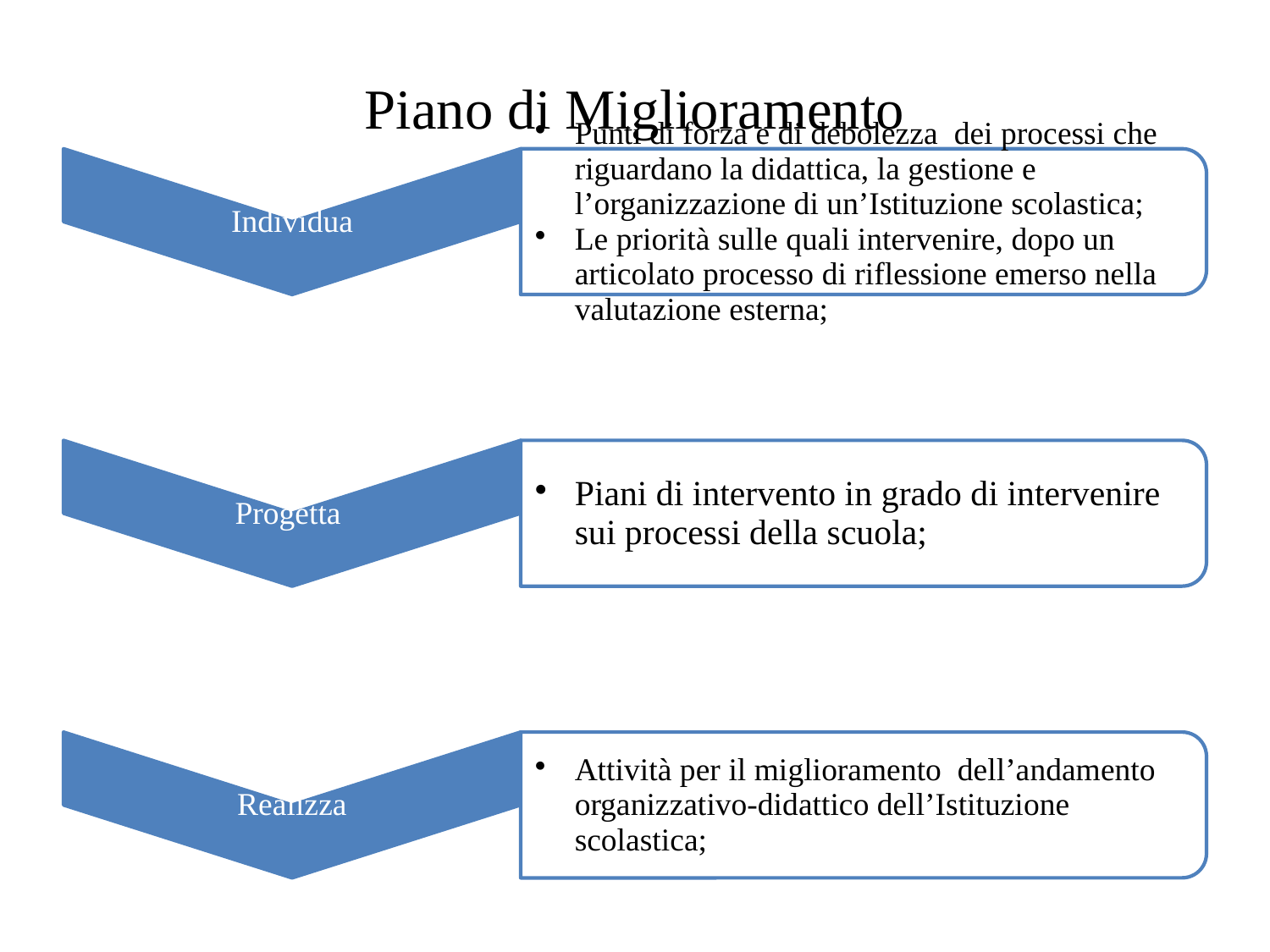

# Piano di Miglioramento
Individua
Progetta
Realizza
Attività per il miglioramento  dell’andamento organizzativo-didattico dell’Istituzione scolastica;
Le priorità sulle quali intervenire, dopo un articolato processo di riflessione emerso nella valutazione esterna;
Piani di intervento in grado di intervenire sui processi della scuola;